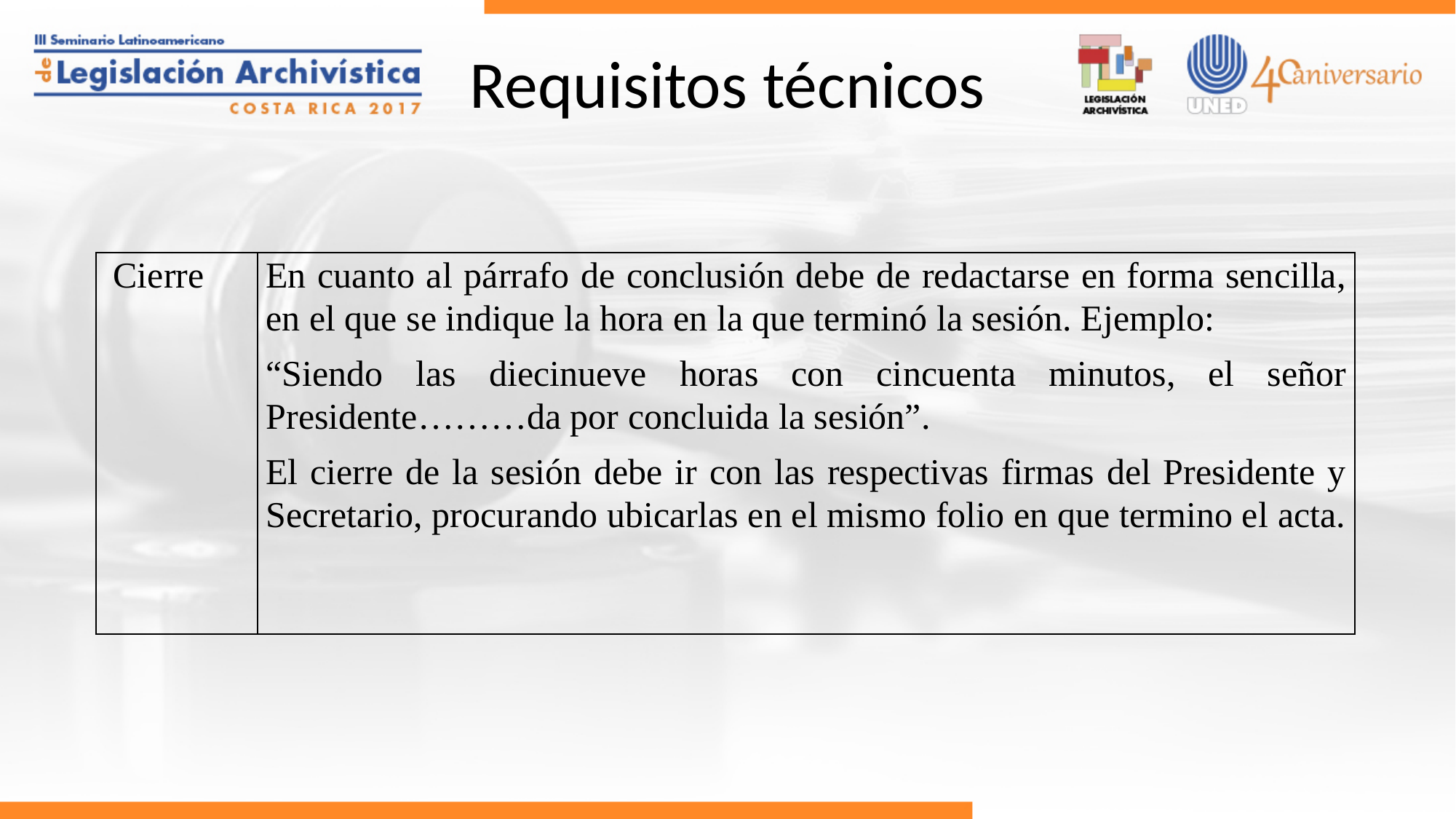

# Requisitos técnicos
| Cierre | En cuanto al párrafo de conclusión debe de redactarse en forma sencilla, en el que se indique la hora en la que terminó la sesión. Ejemplo: “Siendo las diecinueve horas con cincuenta minutos, el señor Presidente………da por concluida la sesión”. El cierre de la sesión debe ir con las respectivas firmas del Presidente y Secretario, procurando ubicarlas en el mismo folio en que termino el acta. |
| --- | --- |